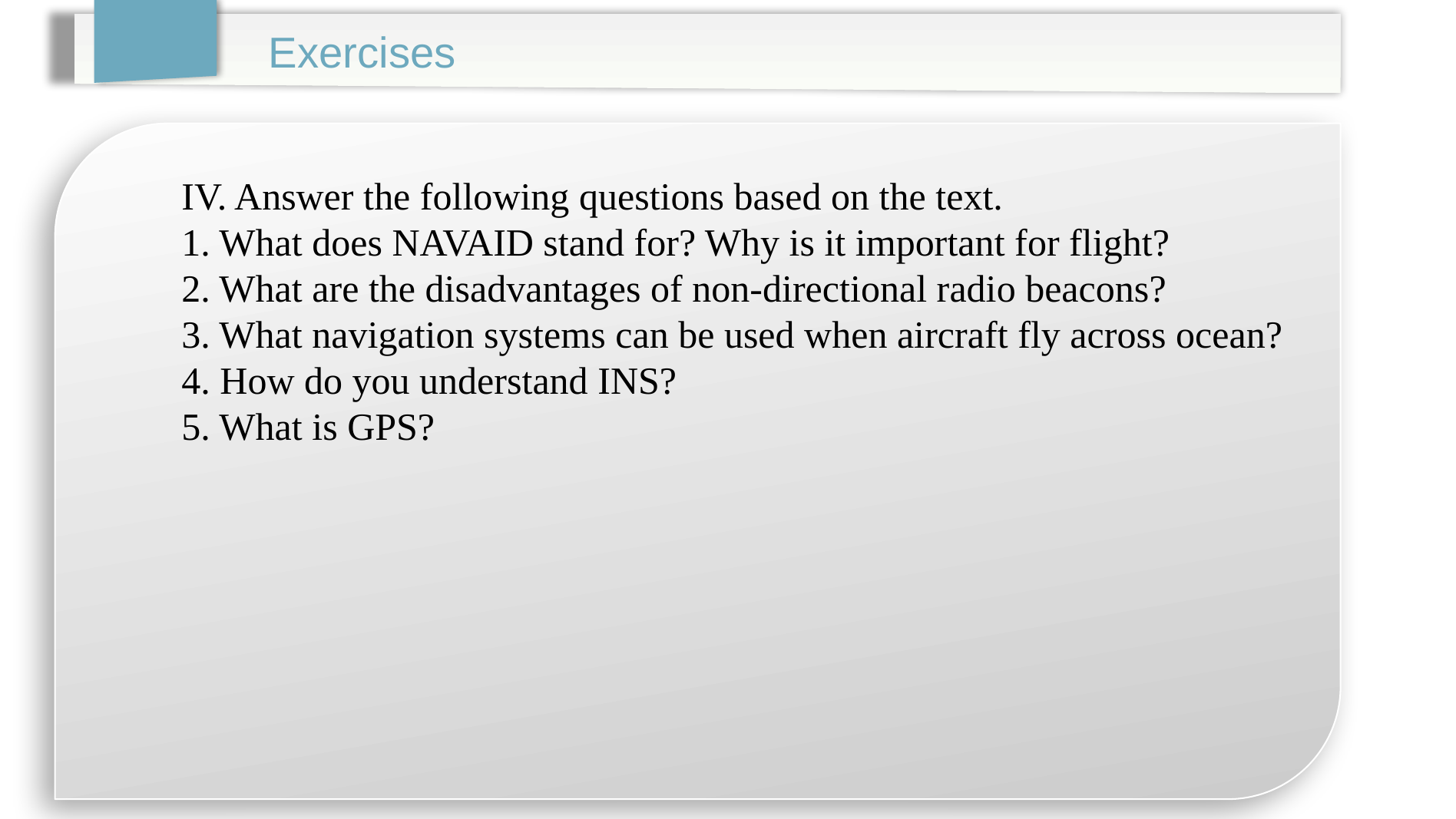

Exercises

IV. Answer the following questions based on the text.
1. What does NAVAID stand for? Why is it important for flight?
2. What are the disadvantages of non-directional radio beacons?
3. What navigation systems can be used when aircraft fly across ocean?
4. How do you understand INS?
5. What is GPS?